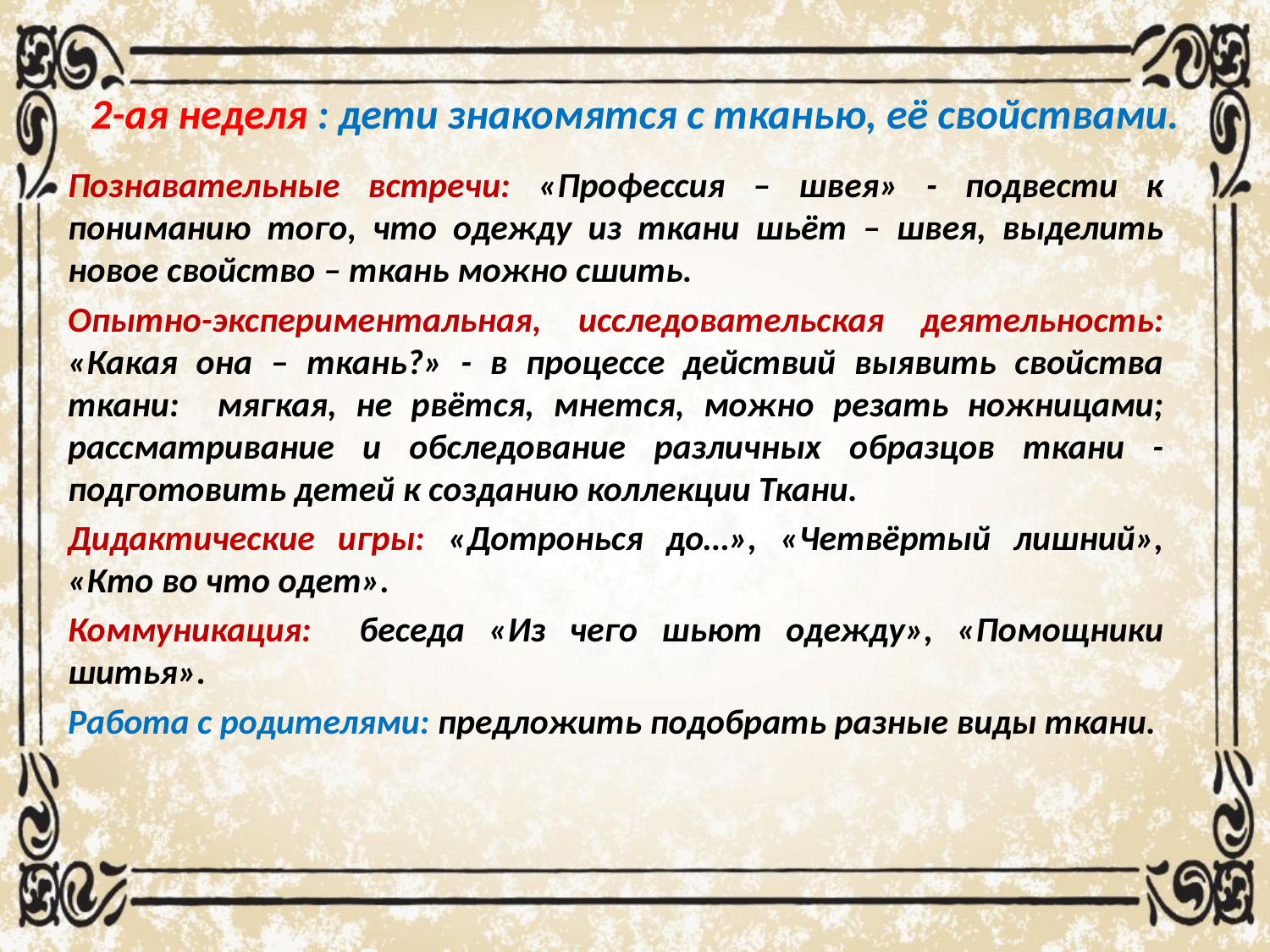

# 2-ая неделя : дети знакомятся с тканью, её свойствами.
Познавательные встречи: «Профессия – швея» - подвести к пониманию того, что одежду из ткани шьёт – швея, выделить новое свойство – ткань можно сшить.
Опытно-экспериментальная, исследовательская деятельность: «Какая она – ткань?» - в процессе действий выявить свойства ткани:  мягкая, не рвётся, мнется, можно резать ножницами; рассматривание и обследование различных образцов ткани - подготовить детей к созданию коллекции Ткани.
Дидактические игры: «Дотронься до…», «Четвёртый лишний», «Кто во что одет».
Коммуникация:  беседа «Из чего шьют одежду», «Помощники шитья».
Работа с родителями: предложить подобрать разные виды ткани.